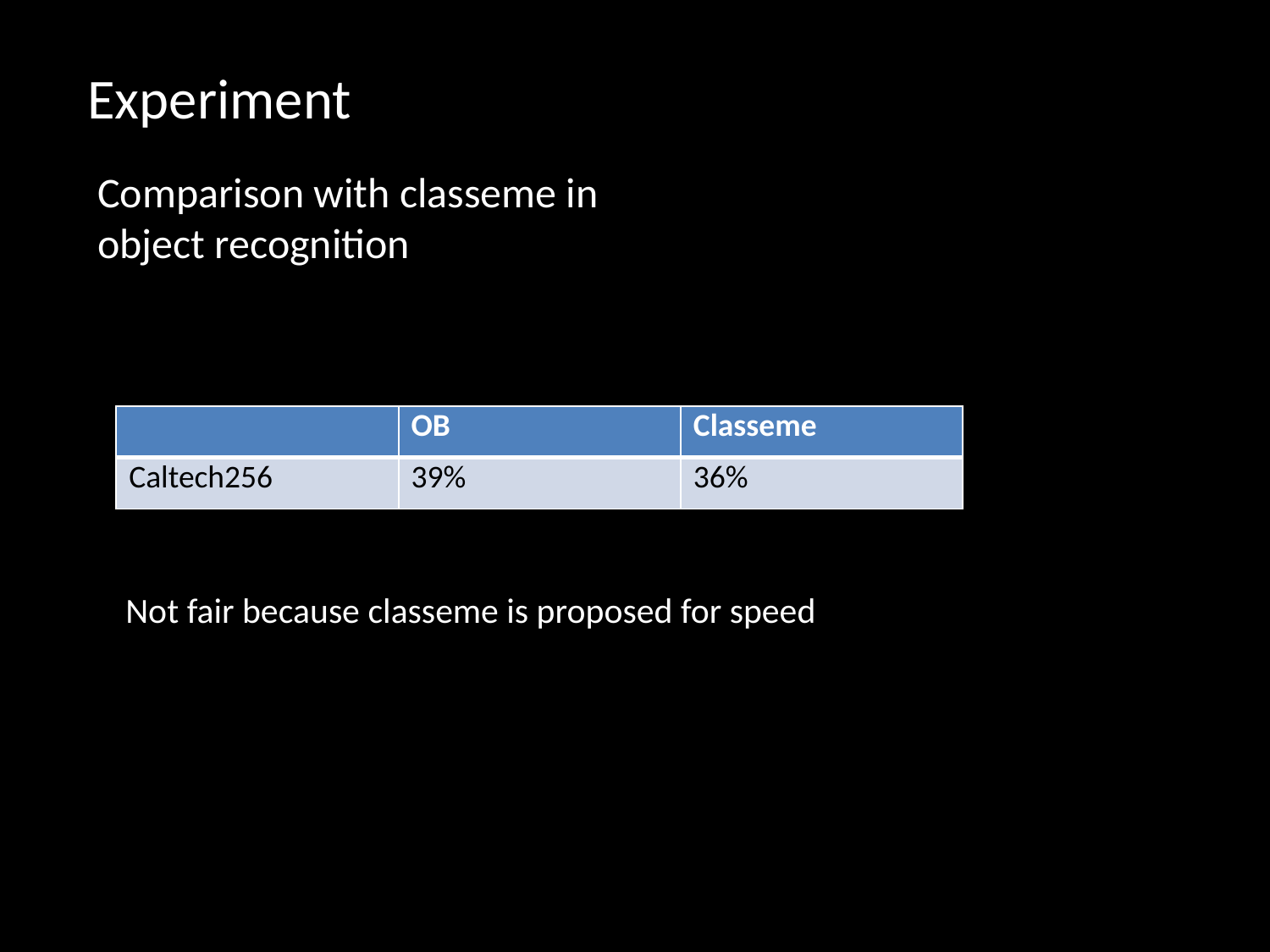

# Experiment
Comparison with classeme in object recognition
|  | OB | Classeme |
| --- | --- | --- |
| Caltech256 | 39% | 36% |
Not fair because classeme is proposed for speed